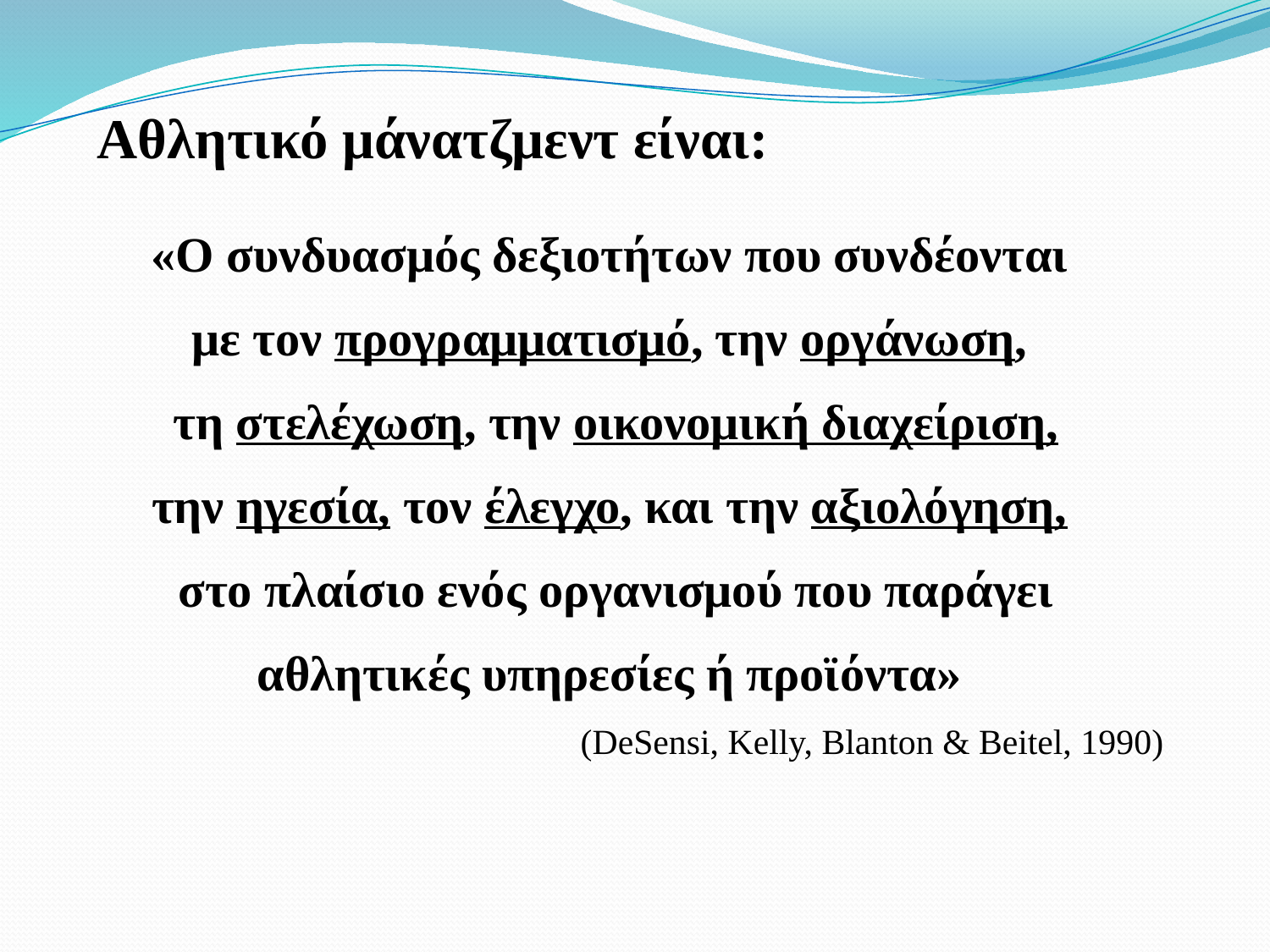

# Αθλητικό μάνατζμεντ είναι:
«Ο συνδυασμός δεξιοτήτων που συνδέονται
με τον προγραμματισμό, την οργάνωση,
τη στελέχωση, την οικονομική διαχείριση,
την ηγεσία, τον έλεγχο, και την αξιολόγηση,
στο πλαίσιο ενός οργανισμού που παράγει
αθλητικές υπηρεσίες ή προϊόντα»
(DeSensi, Kelly, Blanton & Beitel, 1990)